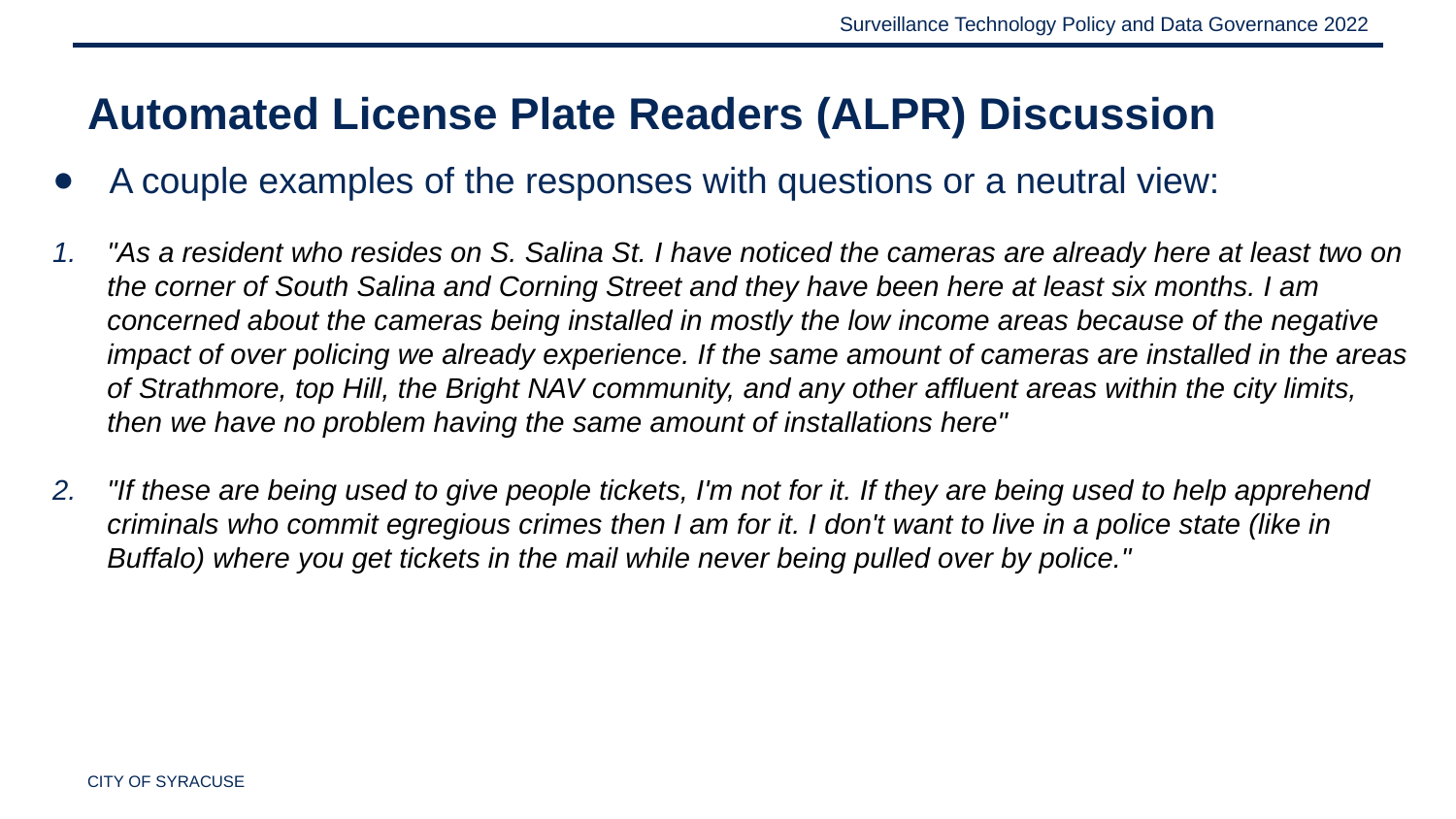

Automated License Plate Readers (ALPR) Discussion
A couple examples of the responses with questions or a neutral view:

"As a resident who resides on S. Salina St. I have noticed the cameras are already here at least two on the corner of South Salina and Corning Street and they have been here at least six months. I am concerned about the cameras being installed in mostly the low income areas because of the negative impact of over policing we already experience. If the same amount of cameras are installed in the areas of Strathmore, top Hill, the Bright NAV community, and any other affluent areas within the city limits, then we have no problem having the same amount of installations here"
"If these are being used to give people tickets, I'm not for it. If they are being used to help apprehend criminals who commit egregious crimes then I am for it. I don't want to live in a police state (like in Buffalo) where you get tickets in the mail while never being pulled over by police."
CITY OF SYRACUSE